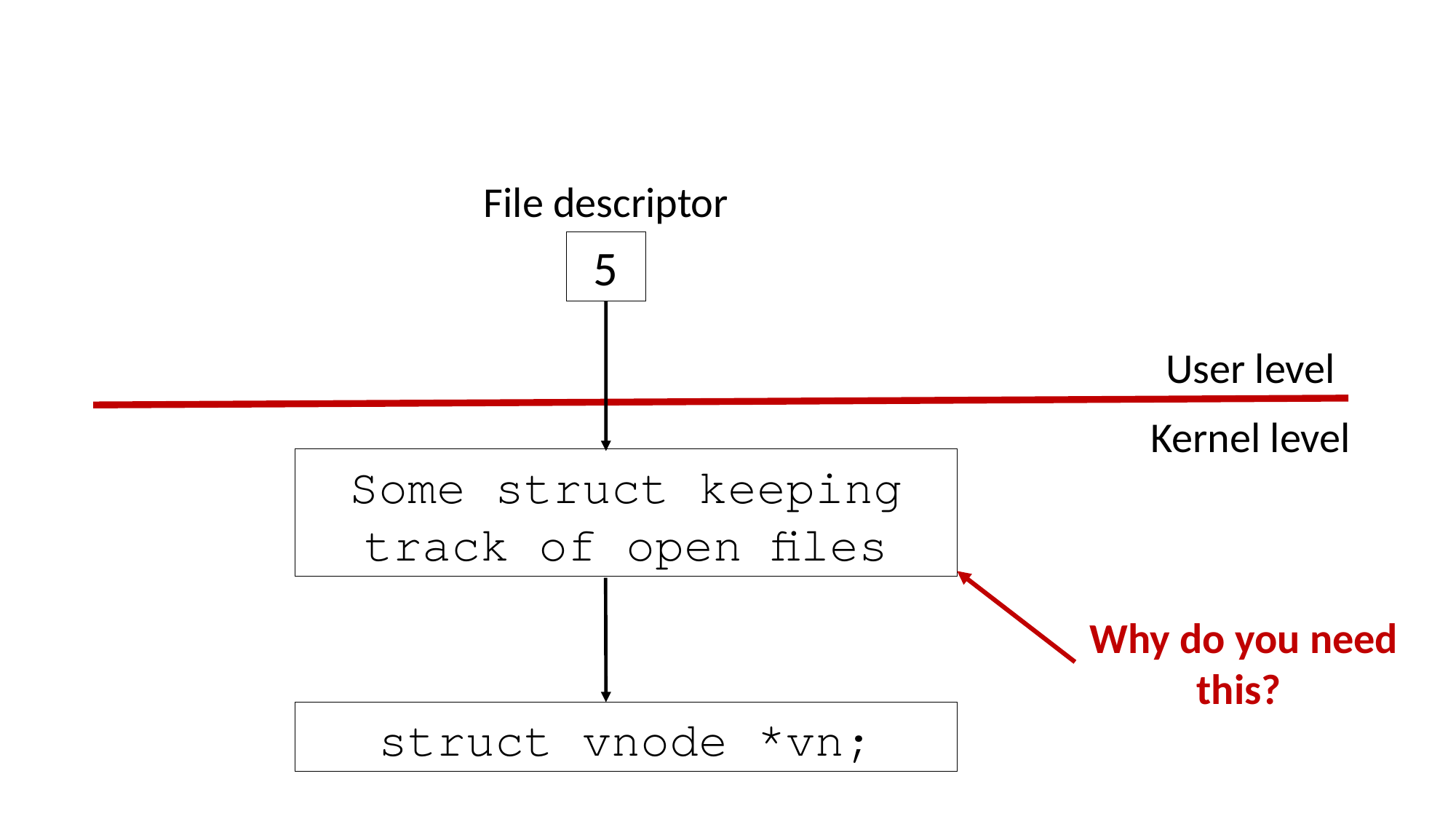

File descriptor
5
User level
Kernel level
Some struct keeping track of open files
Why do you need this?
struct vnode *vn;